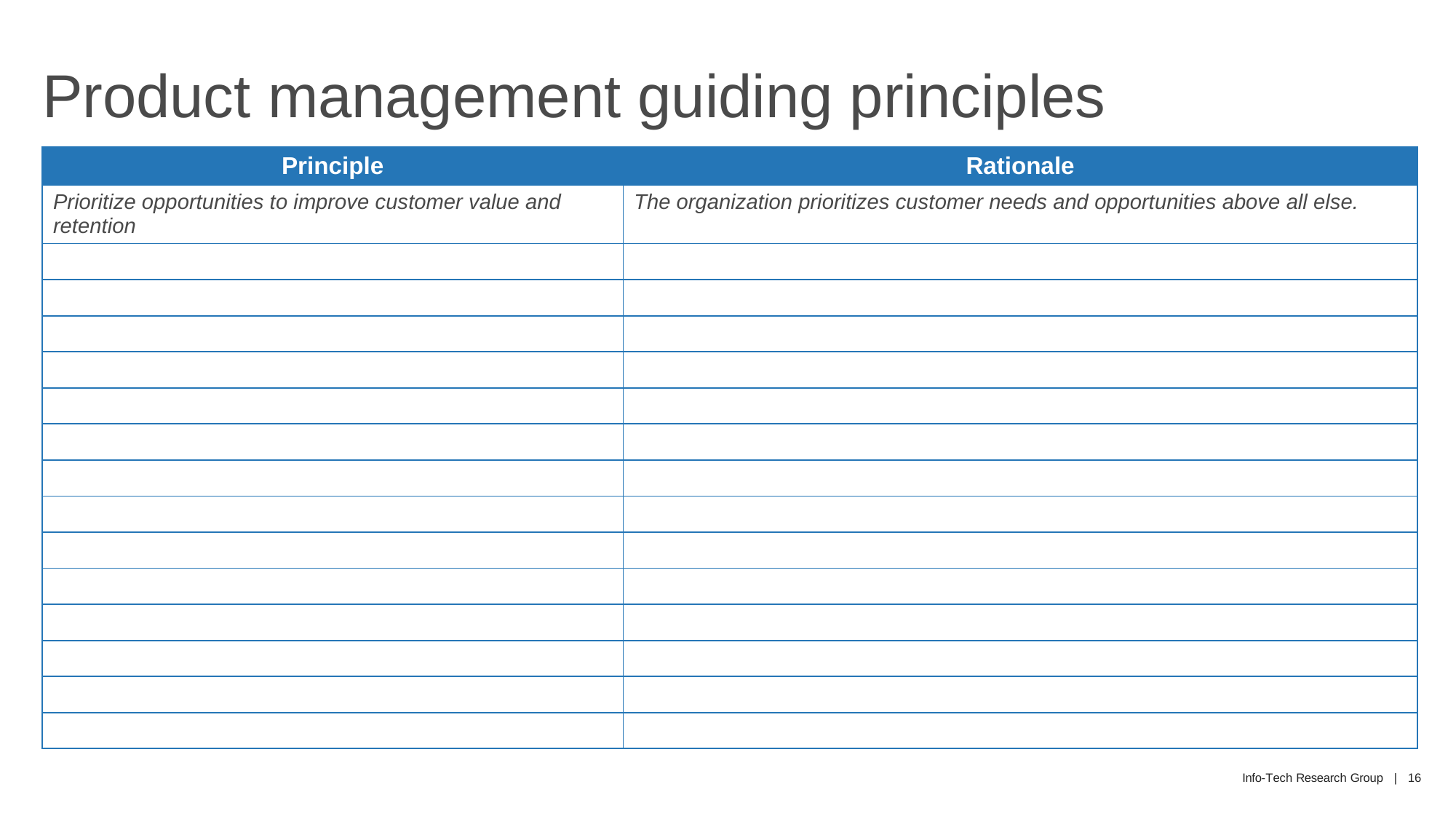

# Product management guiding principles
| Principle | Rationale |
| --- | --- |
| Prioritize opportunities to improve customer value and retention | The organization prioritizes customer needs and opportunities above all else. |
|  |  |
|  |  |
|  |  |
|  |  |
|  |  |
|  |  |
|  |  |
|  |  |
|  |  |
|  |  |
|  |  |
|  |  |
|  |  |
|  |  |